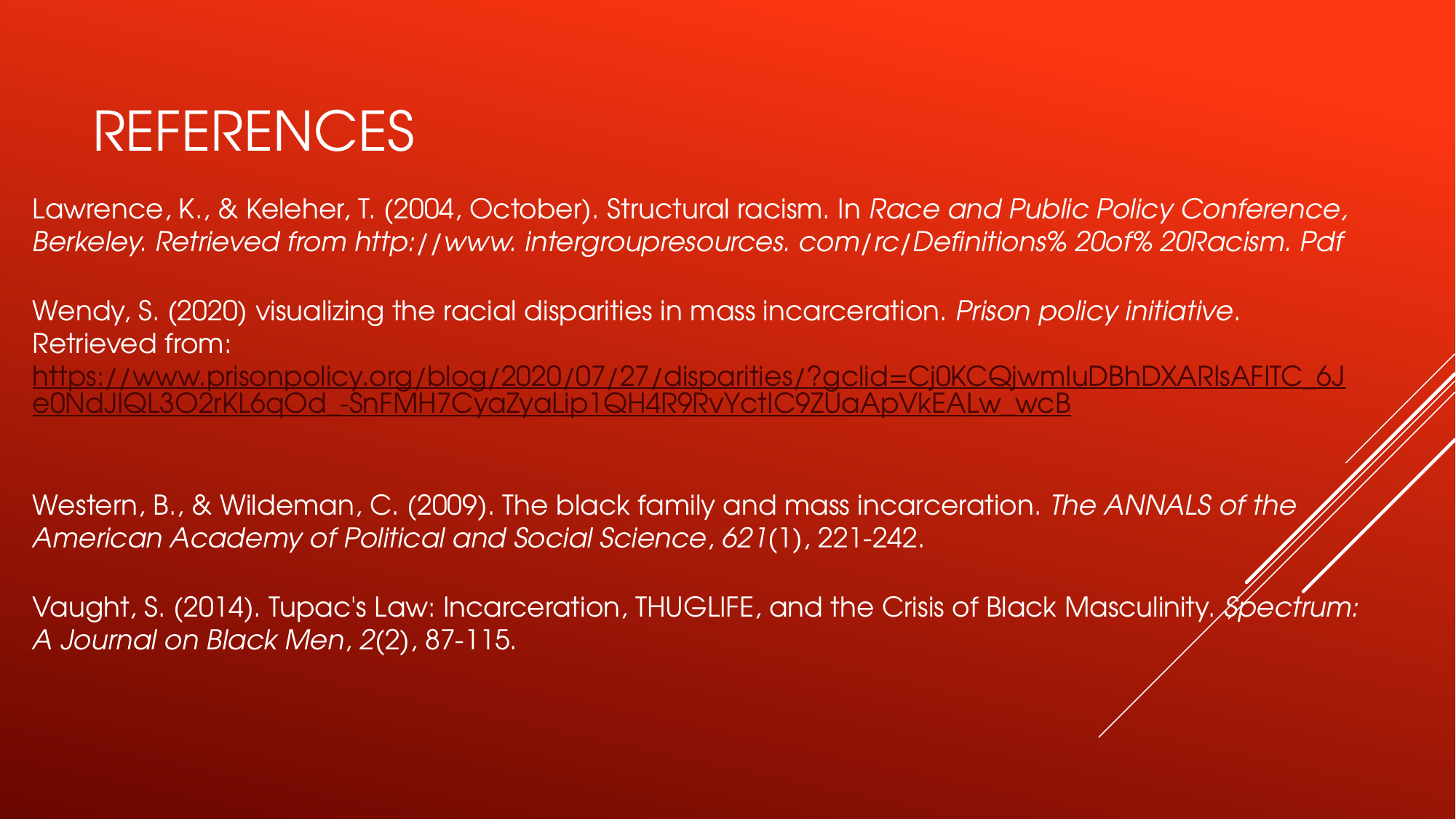

# references
Lawrence, K., & Keleher, T. (2004, October). Structural racism. In Race and Public Policy Conference, Berkeley. Retrieved from http://www. intergroupresources. com/rc/Definitions% 20of% 20Racism. Pdf

Wendy, S. (2020) visualizing the racial disparities in mass incarceration. Prison policy initiative. Retrieved from: https://www.prisonpolicy.org/blog/2020/07/27/disparities/?gclid=Cj0KCQjwmIuDBhDXARIsAFITC_6Je0NdJIQL3O2rKL6qOd_-SnFMH7CyaZyaLip1QH4R9RvYctIC9ZUaApVkEALw_wcB

Western, B., & Wildeman, C. (2009). The black family and mass incarceration. The ANNALS of the American Academy of Political and Social Science, 621(1), 221-242.

Vaught, S. (2014). Tupac's Law: Incarceration, THUGLIFE, and the Crisis of Black Masculinity. Spectrum: A Journal on Black Men, 2(2), 87-115.